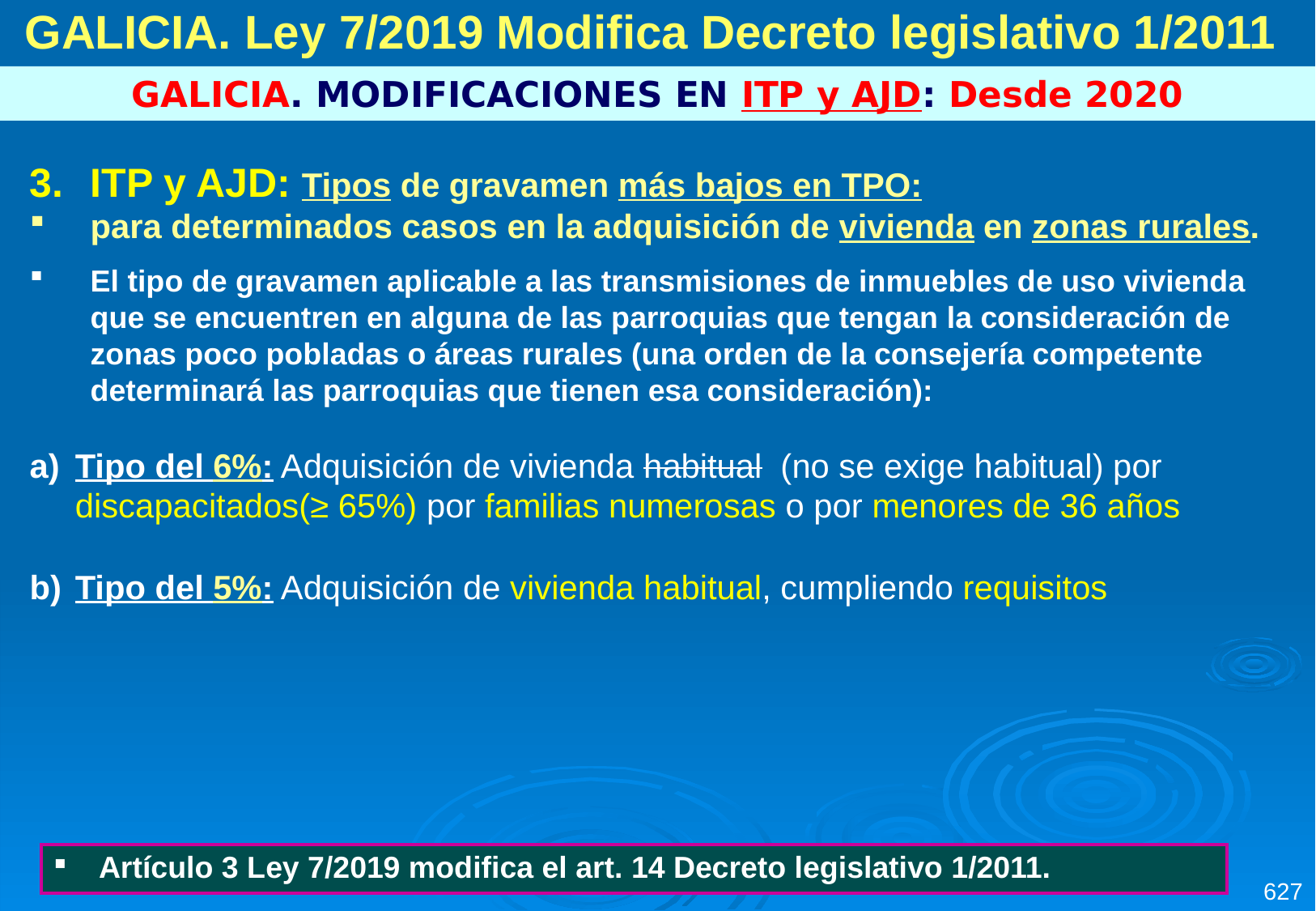

GALICIA. Ley 7/2019 Modifica Decreto legislativo 1/2011
GALICIA. MODIFICACIONES EN ITP y AJD: Desde 2020

ITP y AJD: Tipos de gravamen más bajos en TPO:
para determinados casos en la adquisición de vivienda en zonas rurales.

El tipo de gravamen aplicable a las transmisiones de inmuebles de uso vivienda que se encuentren en alguna de las parroquias que tengan la consideración de zonas poco pobladas o áreas rurales (una orden de la consejería competente determinará las parroquias que tienen esa consideración):

Tipo del 6%: Adquisición de vivienda habitual  (no se exige habitual) por discapacitados(≥ 65%) por familias numerosas o por menores de 36 años

Tipo del 5%: Adquisición de vivienda habitual, cumpliendo requisitos

| Artículo 3 Ley 7/2019 modifica el art. 14 Decreto legislativo 1/2011. |
| --- |
627